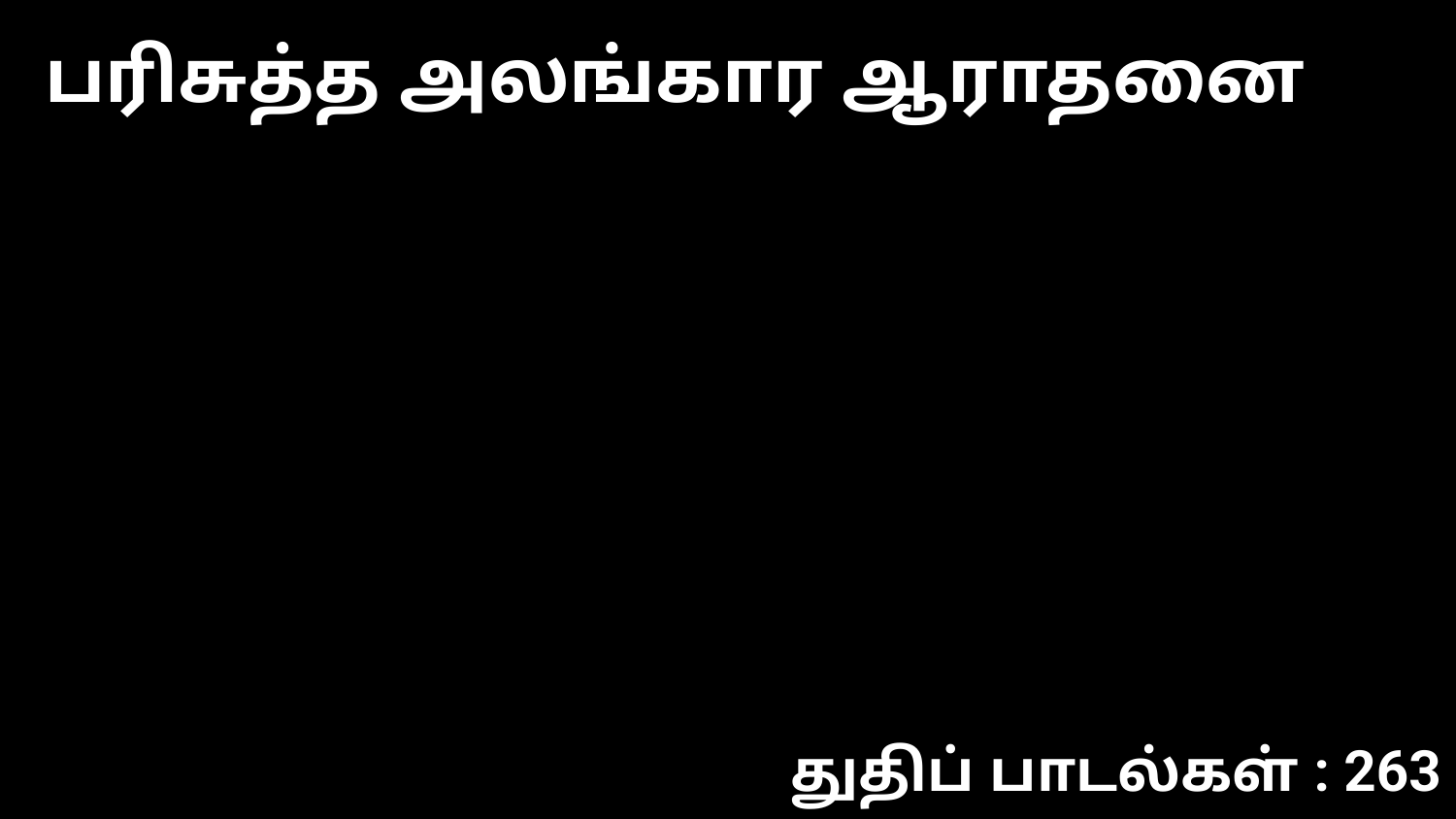

பரிசுத்த அலங்கார ஆராதனை
துதிப் பாடல்கள் : 263